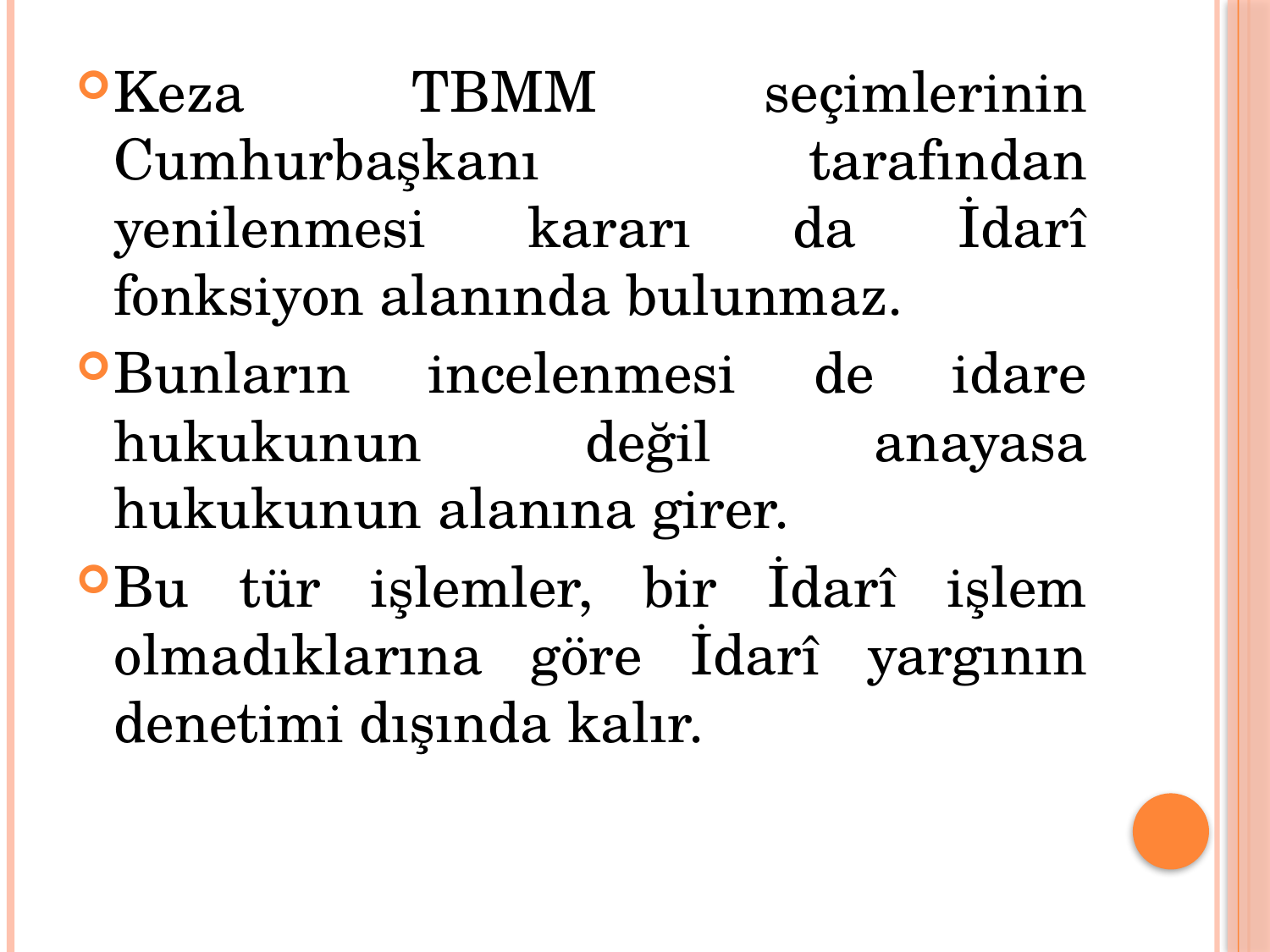

Keza TBMM seçimlerinin Cumhurbaşkanı tarafından yenilenmesi kararı da İdarî fonksiyon alanında bulunmaz.
Bunların incelenmesi de idare hukukunun değil anayasa hukukunun alanına girer.
Bu tür işlemler, bir İdarî işlem olmadıklarına göre İdarî yargının denetimi dışında kalır.